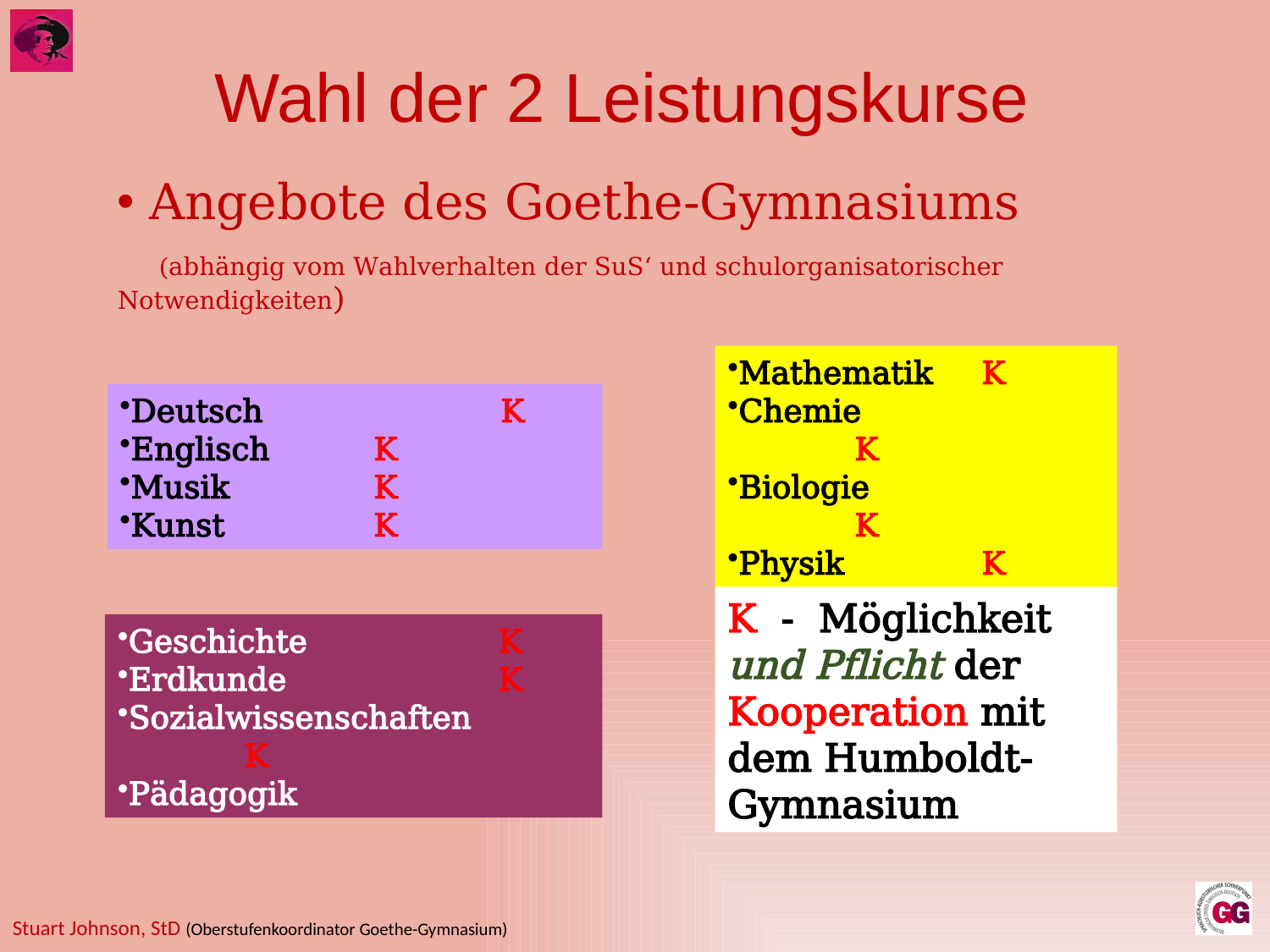

# Wahl der 2 Leistungskurse
Angebote des Goethe-Gymnasiums
    (abhängig vom Wahlverhalten der SuS‘ und schulorganisatorischer Notwendigkeiten)
Deutsch		K
Englisch 	K
Musik        	K
Kunst		K
Mathematik	K
Chemie 	   	K
Biologie	   	K
Physik		K
K  -  Möglichkeit und Pflicht der Kooperation mit dem Humboldt-Gymnasium
Geschichte 		K
Erdkunde		K
Sozialwissenschaften   	K
Pädagogik